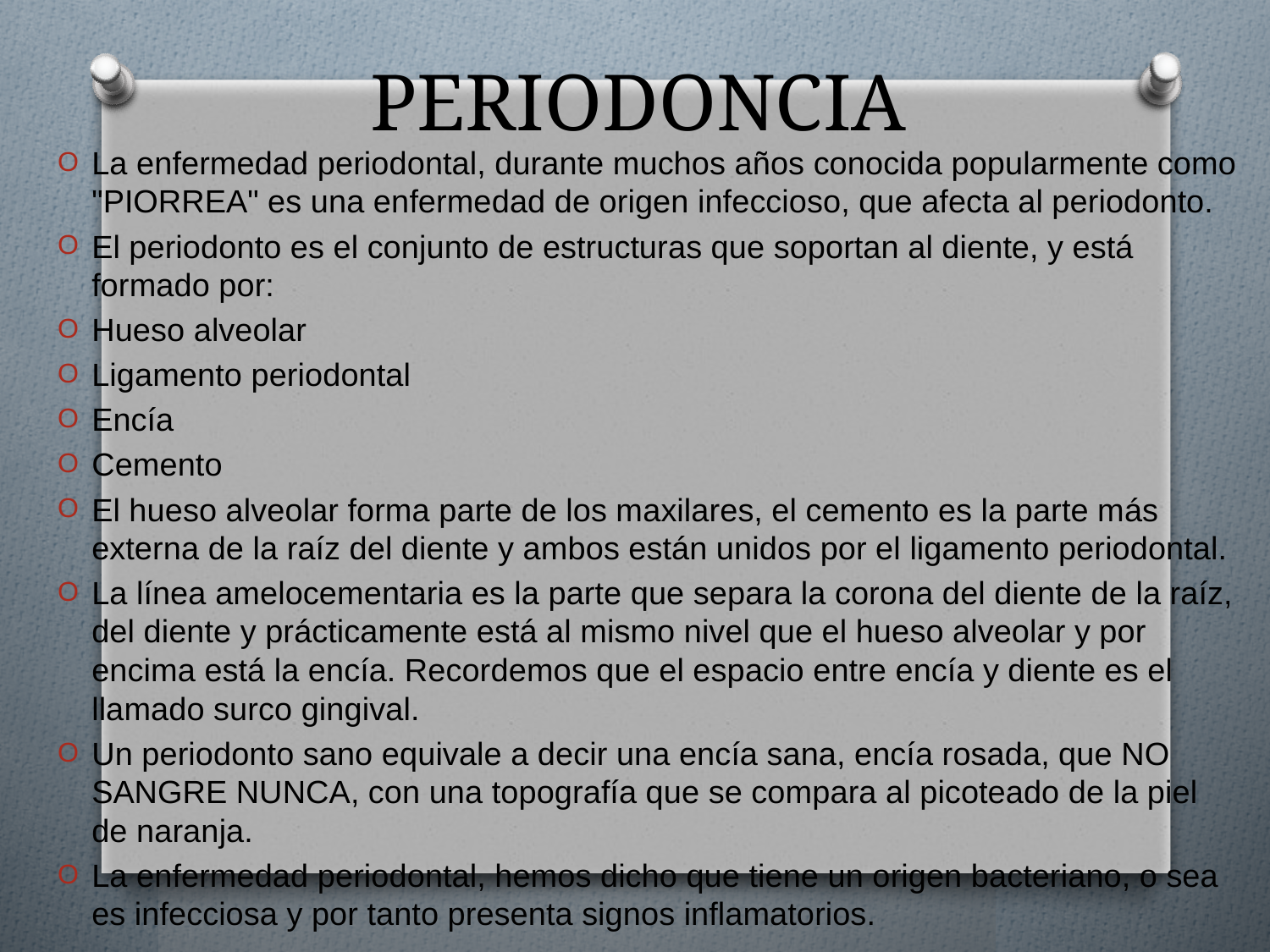

# PERIODONCIA
La enfermedad periodontal, durante muchos años conocida popularmente como "PIORREA" es una enfermedad de origen infeccioso, que afecta al periodonto.
El periodonto es el conjunto de estructuras que soportan al diente, y está formado por:
Hueso alveolar
Ligamento periodontal
Encía
Cemento
El hueso alveolar forma parte de los maxilares, el cemento es la parte más externa de la raíz del diente y ambos están unidos por el ligamento periodontal.
La línea amelocementaria es la parte que separa la corona del diente de la raíz, del diente y prácticamente está al mismo nivel que el hueso alveolar y por encima está la encía. Recordemos que el espacio entre encía y diente es el llamado surco gingival.
Un periodonto sano equivale a decir una encía sana, encía rosada, que NO SANGRE NUNCA, con una topografía que se compara al picoteado de la piel de naranja.
La enfermedad periodontal, hemos dicho que tiene un origen bacteriano, o sea es infecciosa y por tanto presenta signos inflamatorios.